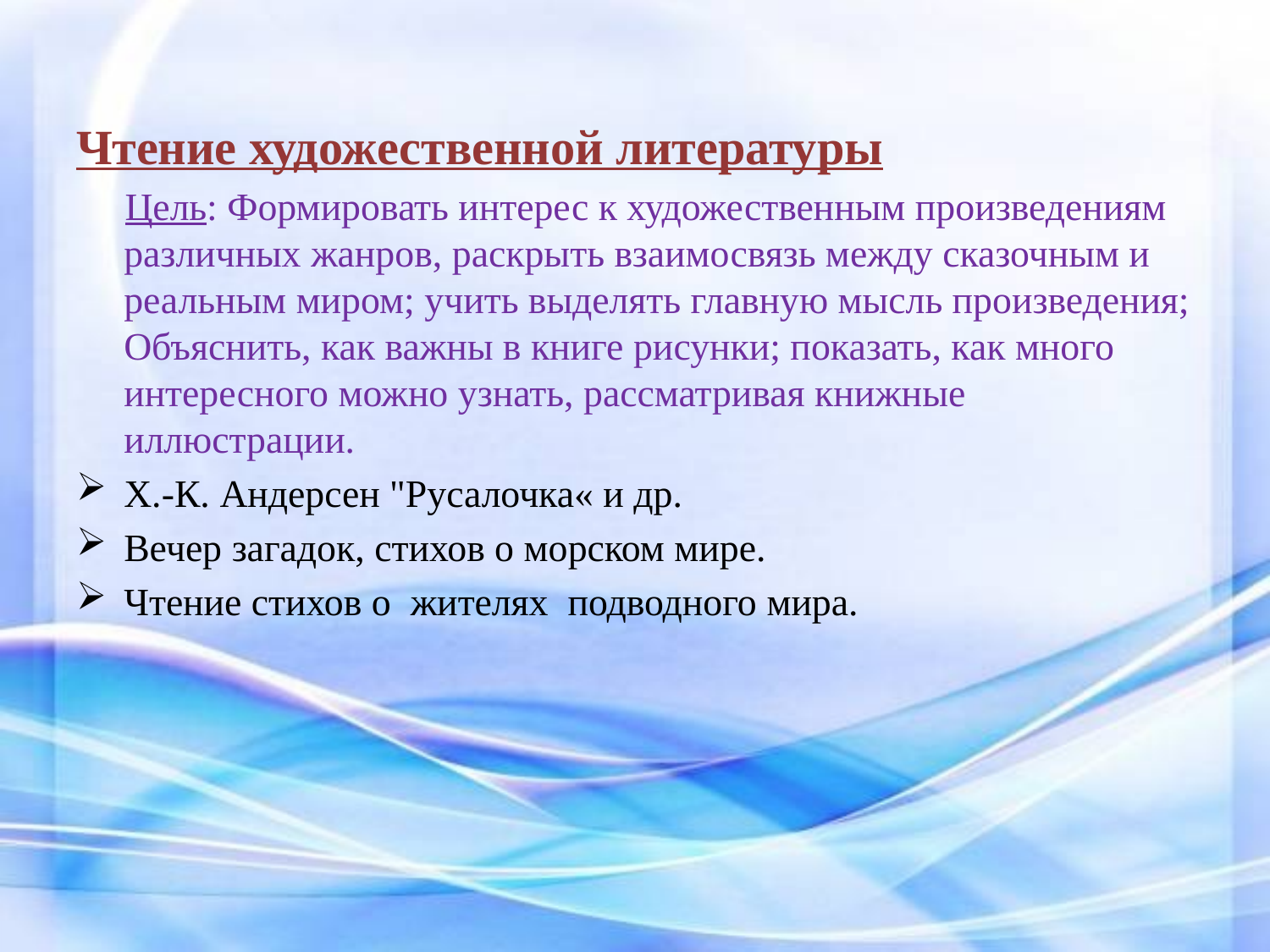

#

Чтение художественной литературы
     Цель: Формировать интерес к художественным произведениям различных жанров, раскрыть взаимосвязь между сказочным и реальным миром; учить выделять главную мысль произведения; Объяснить, как важны в книге рисунки; показать, как много интересного можно узнать, рассматривая книжные иллюстрации.
Х.-К. Андерсен "Русалочка« и др.
Вечер загадок, стихов о морском мире.
Чтение стихов о  жителях  подводного мира.